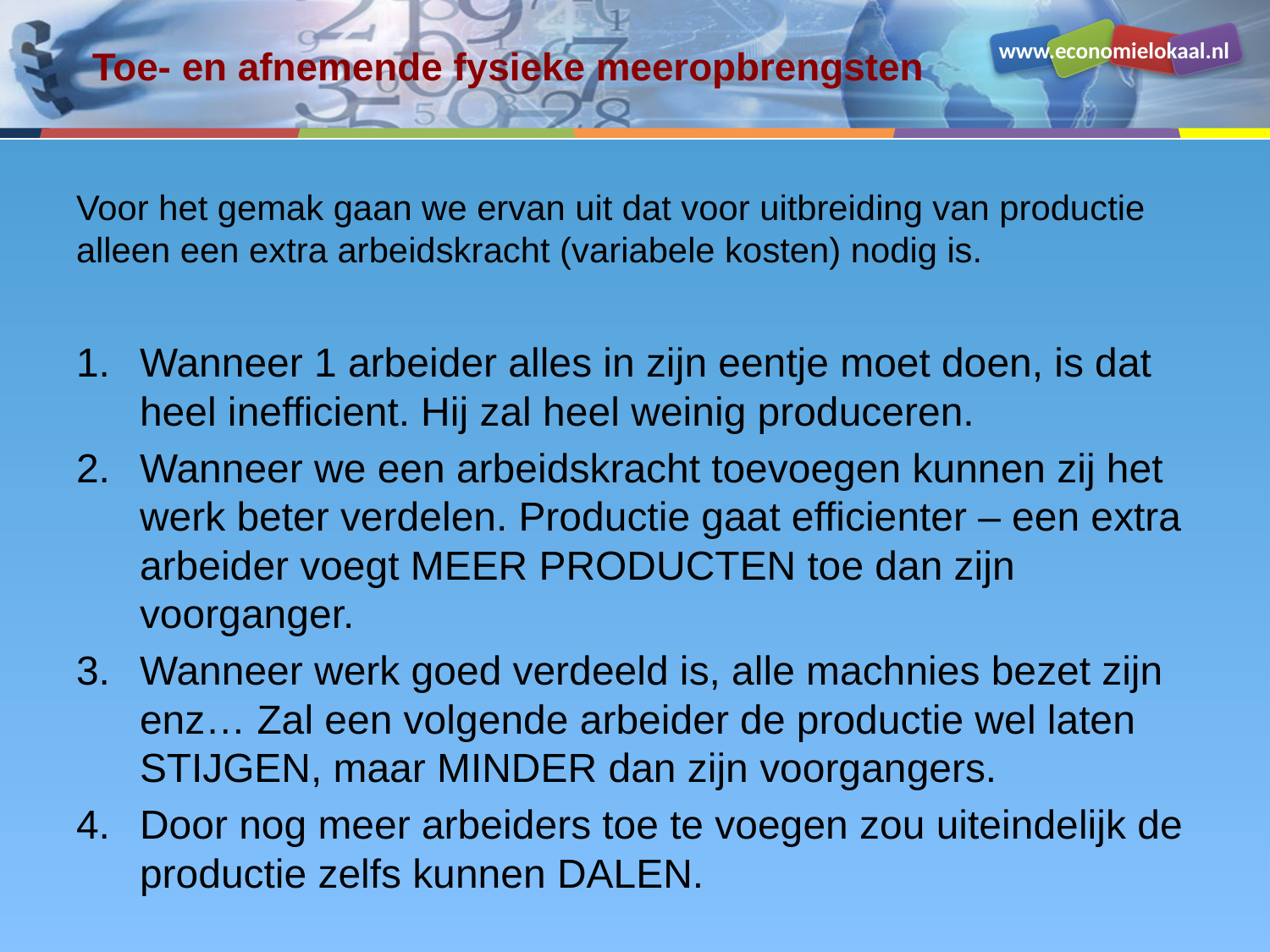

# Toe- en afnemende fysieke meeropbrengsten
Voor het gemak gaan we ervan uit dat voor uitbreiding van productie alleen een extra arbeidskracht (variabele kosten) nodig is.

Wanneer 1 arbeider alles in zijn eentje moet doen, is dat heel inefficient. Hij zal heel weinig produceren.
Wanneer we een arbeidskracht toevoegen kunnen zij het werk beter verdelen. Productie gaat efficienter – een extra arbeider voegt MEER PRODUCTEN toe dan zijn voorganger.
Wanneer werk goed verdeeld is, alle machnies bezet zijn enz… Zal een volgende arbeider de productie wel laten STIJGEN, maar MINDER dan zijn voorgangers.
Door nog meer arbeiders toe te voegen zou uiteindelijk de productie zelfs kunnen DALEN.